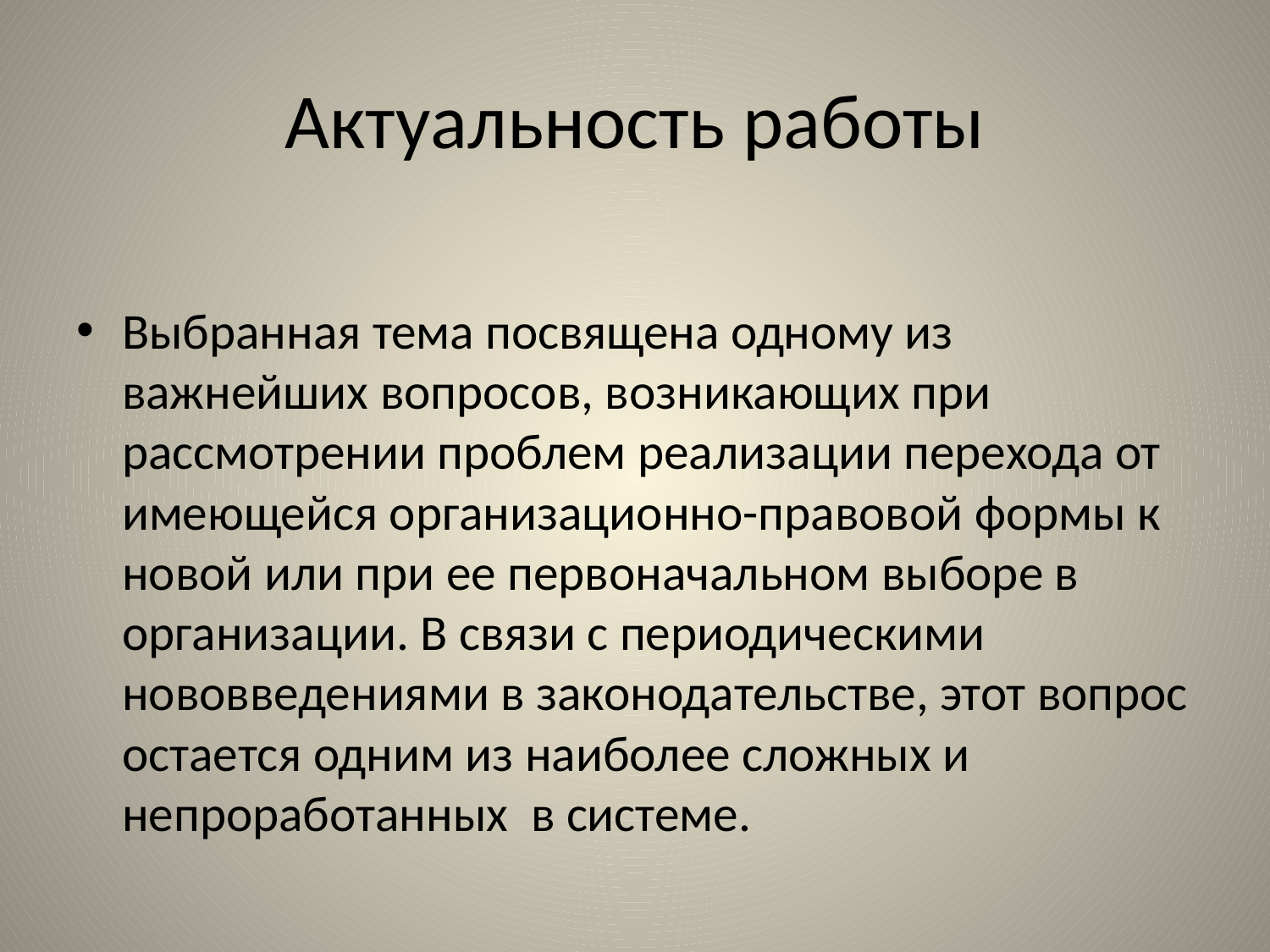

# Актуальность работы

Выбранная тема посвящена одному из важнейших вопросов, возникающих при рассмотрении проблем реализации перехода от имеющейся организационно-правовой формы к новой или при ее первоначальном выборе в организации. В связи с периодическими нововведениями в законодательстве, этот вопрос остается одним из наиболее сложных и непроработанных  в системе.